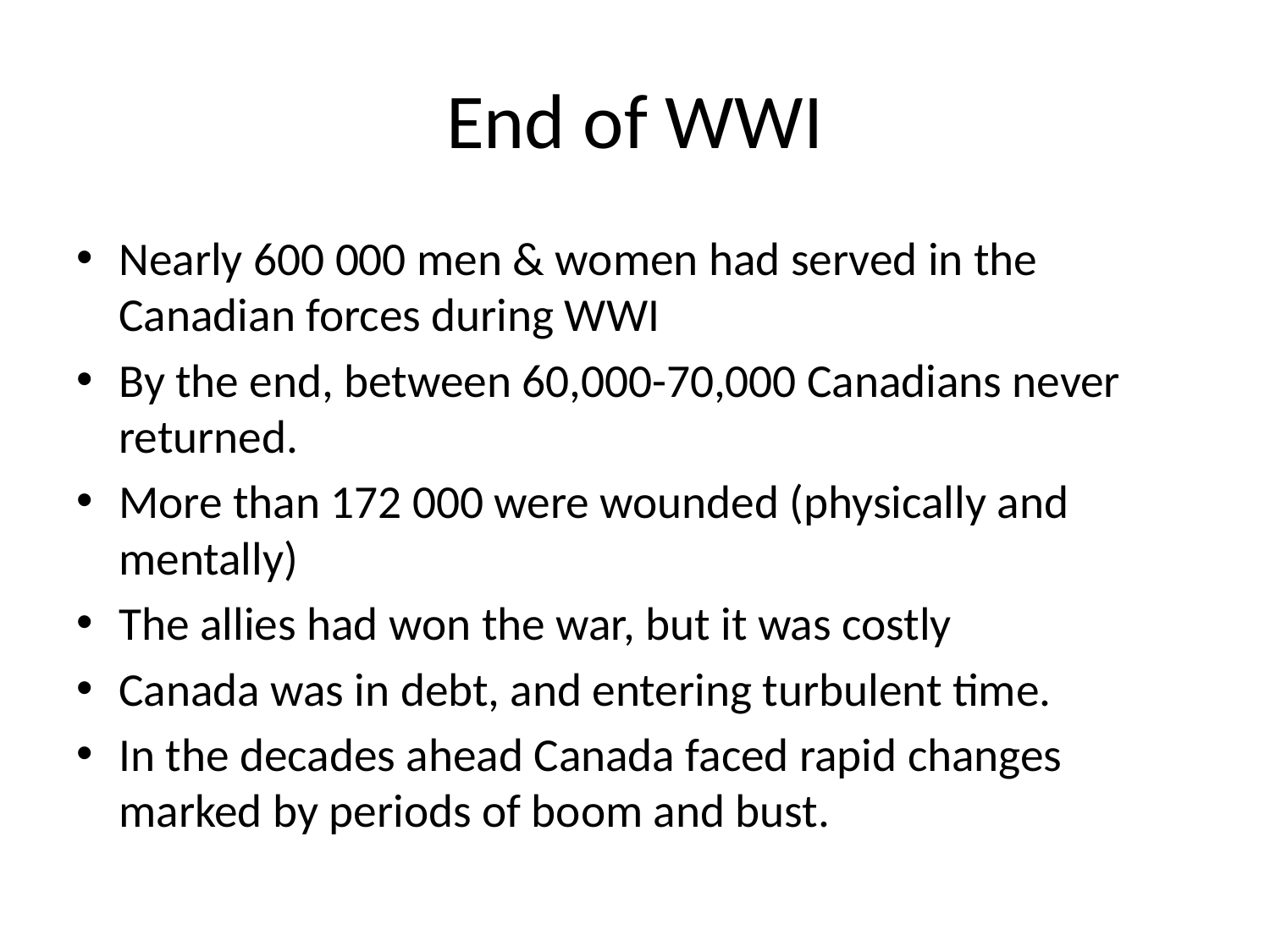

# End of WWI
Nearly 600 000 men & women had served in the Canadian forces during WWI
By the end, between 60,000-70,000 Canadians never returned.
More than 172 000 were wounded (physically and mentally)
The allies had won the war, but it was costly
Canada was in debt, and entering turbulent time.
In the decades ahead Canada faced rapid changes marked by periods of boom and bust.